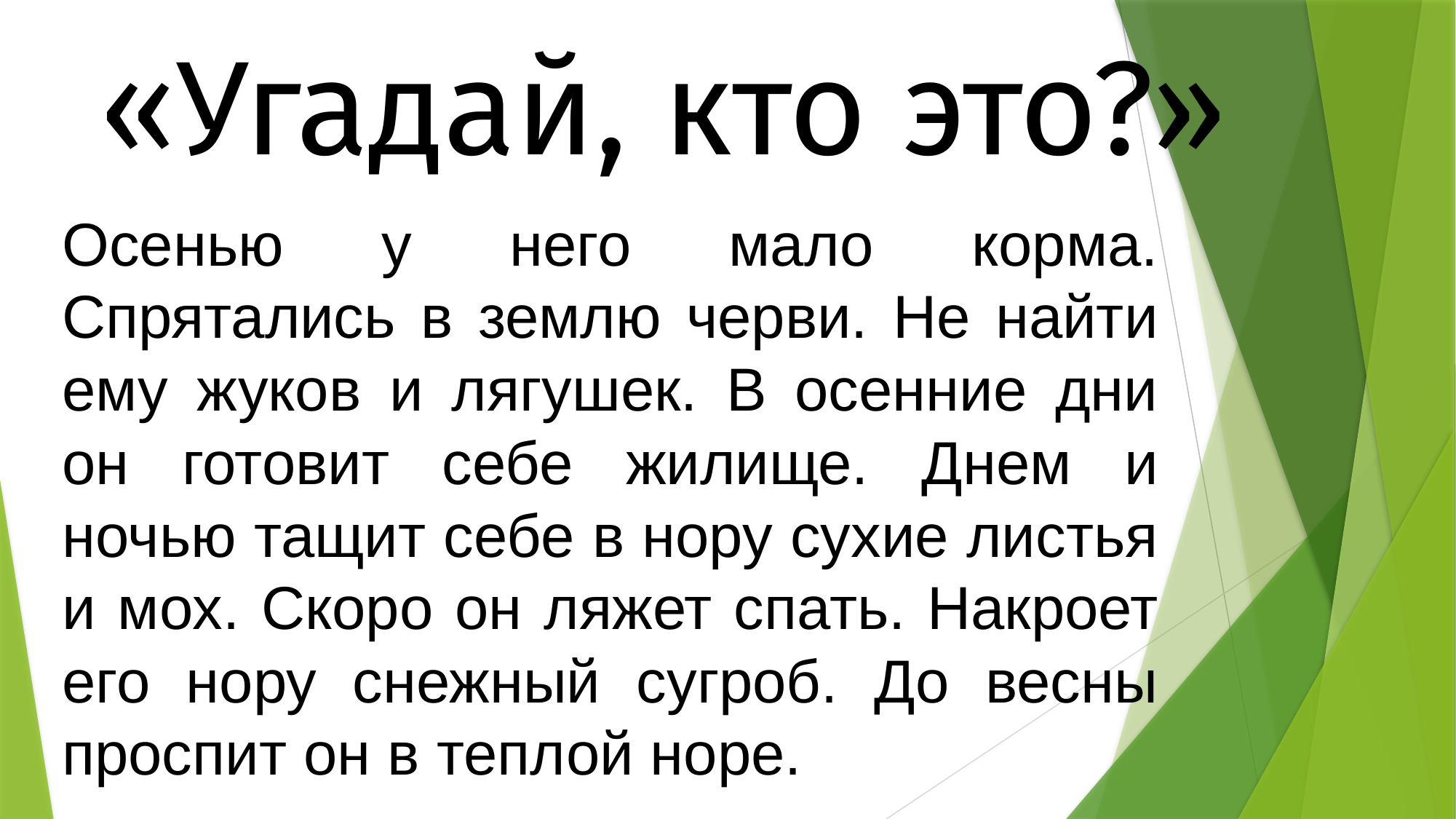

«Угадай, кто это?»
Осенью у него мало корма. Спрятались в землю черви. Не найти ему жуков и лягушек. В осенние дни он готовит себе жилище. Днем и ночью тащит себе в нору сухие листья и мох. Скоро он ляжет спать. Накроет его нору снежный сугроб. До весны проспит он в теплой норе.